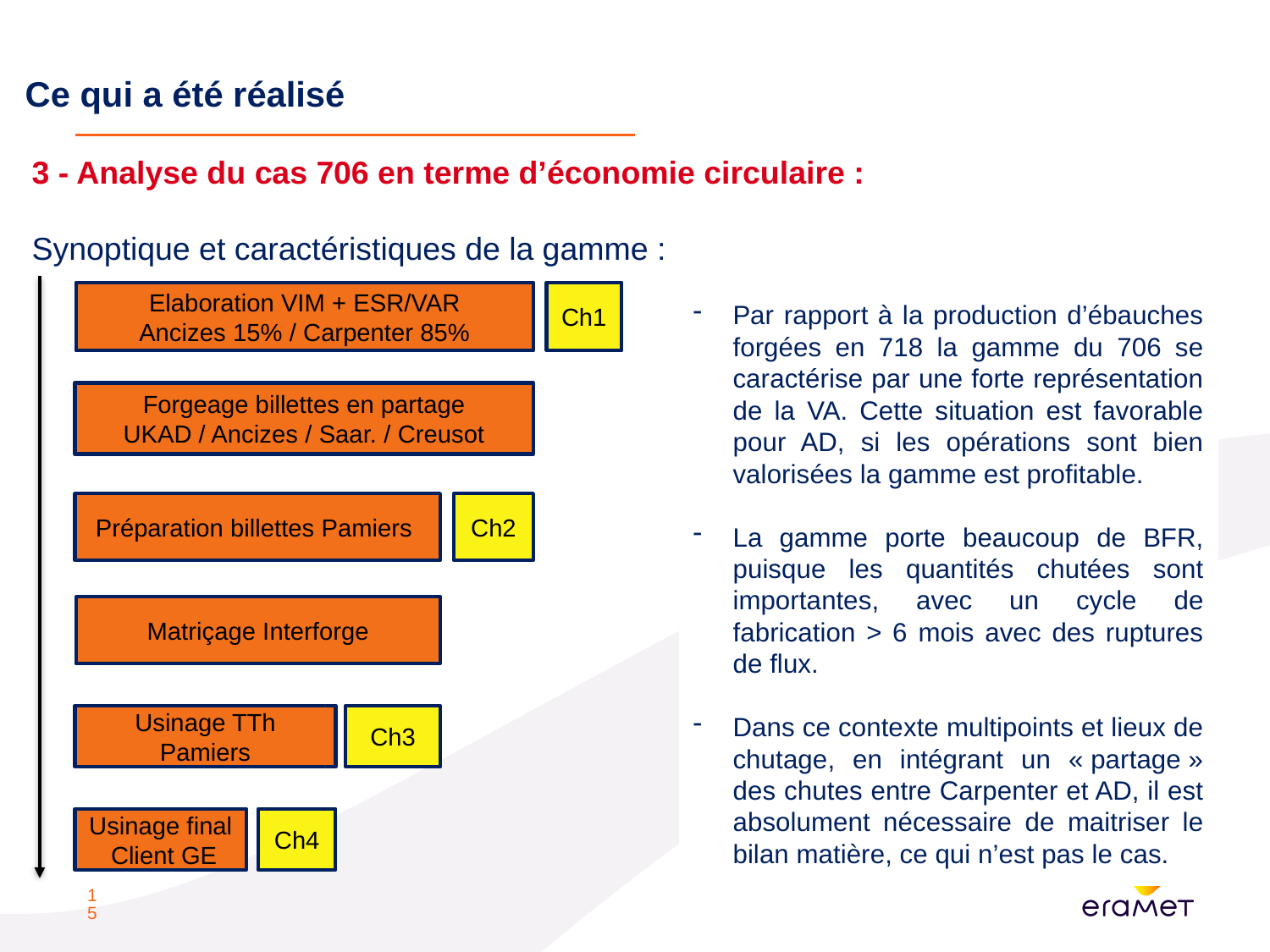

# Ce qui a été réalisé

3 - Analyse du cas 706 en terme d’économie circulaire :

Synoptique et caractéristiques de la gamme :

Elaboration VIM + ESR/VAR
Ancizes 15% / Carpenter 85%
Ch1

Par rapport à la production d’ébauches forgées en 718 la gamme du 706 se caractérise par une forte représentation de la VA. Cette situation est favorable pour AD, si les opérations sont bien valorisées la gamme est profitable.

La gamme porte beaucoup de BFR, puisque les quantités chutées sont importantes, avec un cycle de fabrication > 6 mois avec des ruptures de flux.

Dans ce contexte multipoints et lieux de chutage, en intégrant un « partage » des chutes entre Carpenter et AD, il est absolument nécessaire de maitriser le bilan matière, ce qui n’est pas le cas.

Forgeage billettes en partage
UKAD / Ancizes / Saar. / Creusot
Préparation billettes Pamiers
Ch2
Matriçage Interforge
Usinage TTh Pamiers
Ch3
Usinage final  Client GE
Ch4
15